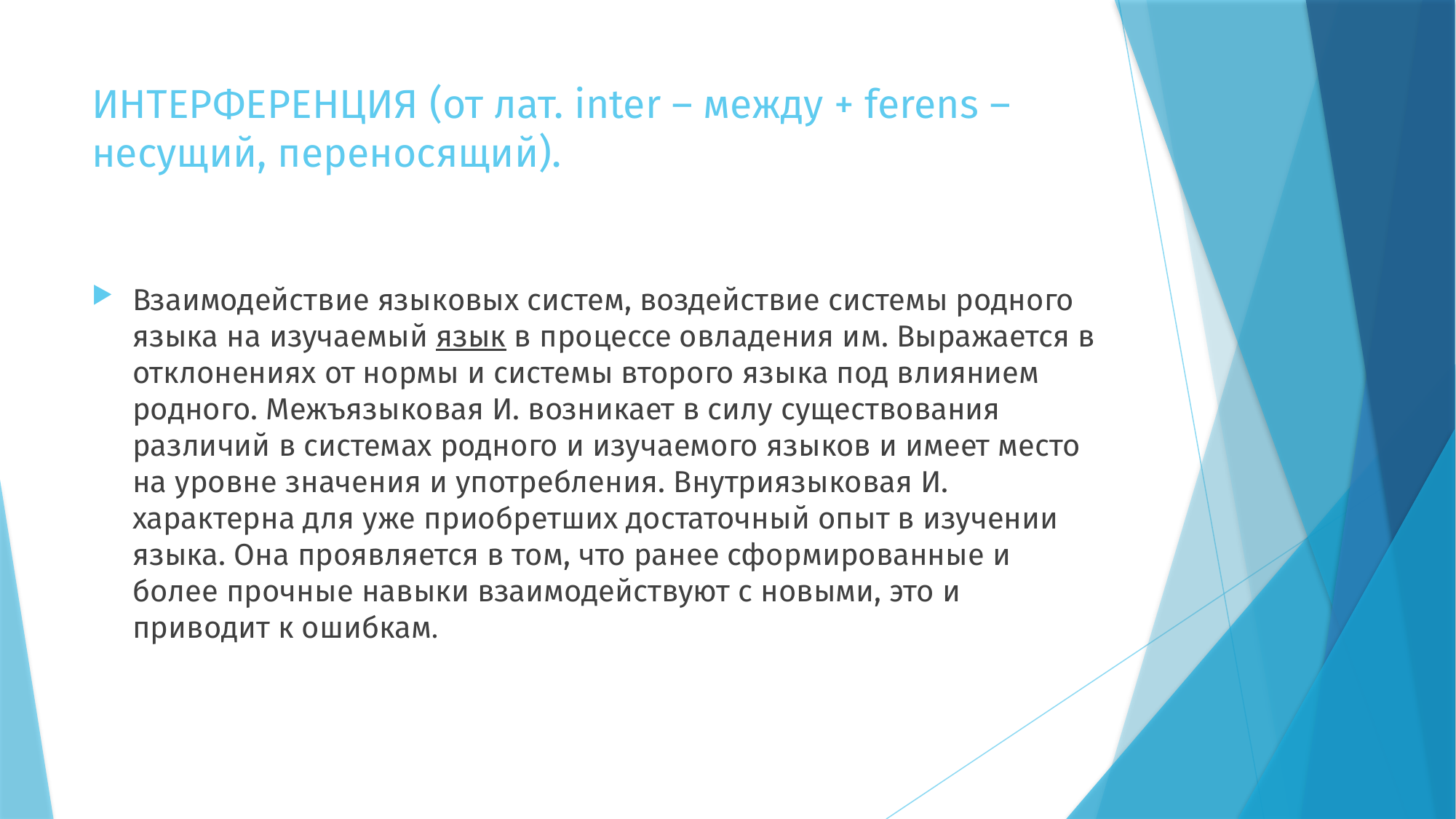

# ИНТЕРФЕРЕНЦИЯ (от лат. inter – между + ferens – несущий, переносящий).
Взаимодействие языковых систем, воздействие системы родного языка на изучаемый язык в процессе овладения им. Выражается в отклонениях от нормы и системы второго языка под влиянием родного. Межъязыковая И. возникает в силу существования различий в системах родного и изучаемого языков и имеет место на уровне значения и употребления. Внутриязыковая И. характерна для уже приобретших достаточный опыт в изучении языка. Она проявляется в том, что ранее сформированные и более прочные навыки взаимодействуют с новыми, это и приводит к ошибкам.